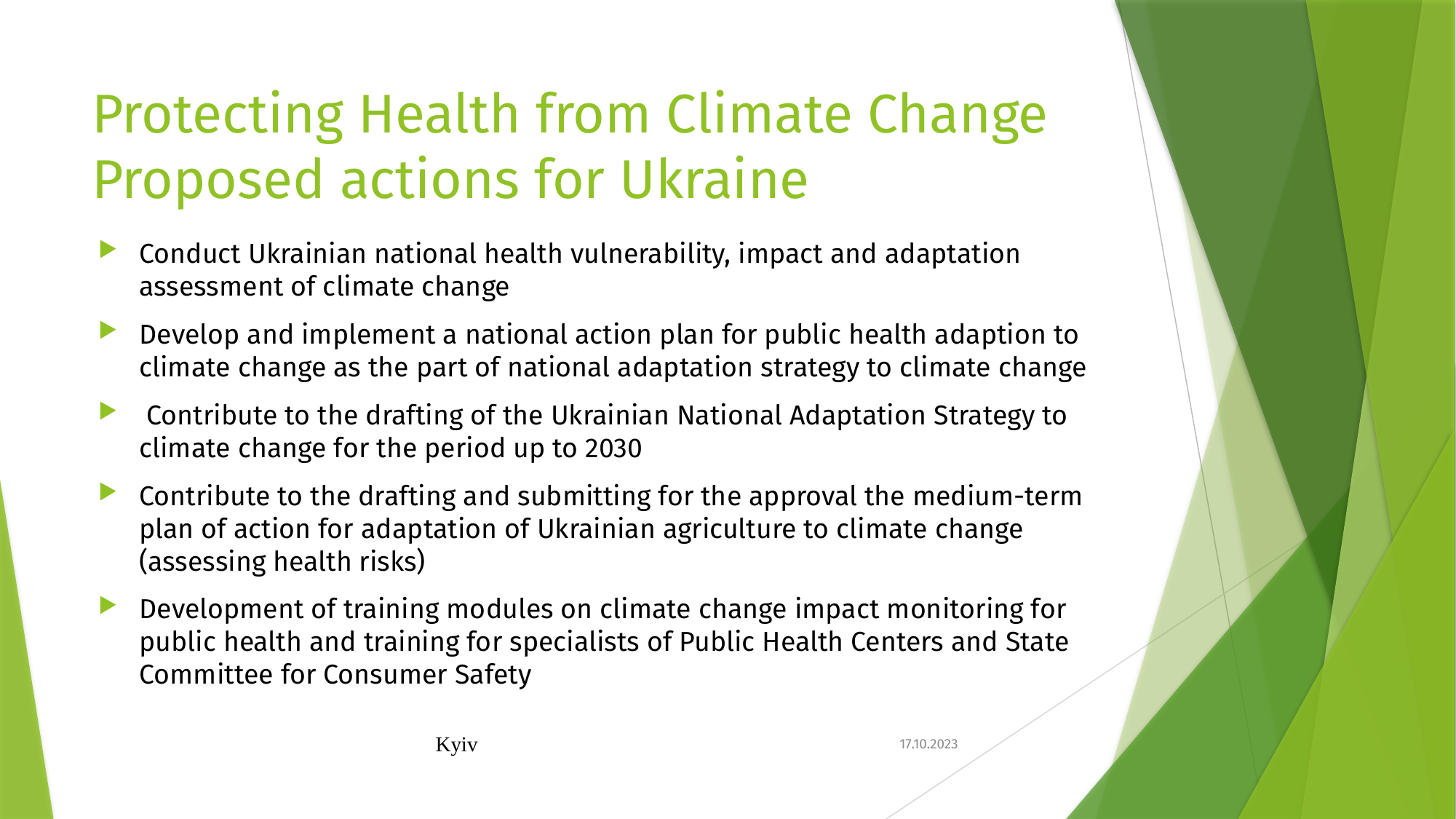

# Protecting Health from Climate Change Proposed actions for Ukraine
Conduct Ukrainian national health vulnerability, impact and adaptation assessment of climate change
Develop and implement a national action plan for public health adaption to climate change as the part of national adaptation strategy to climate change
 Contribute to the drafting of the Ukrainian National Adaptation Strategy to climate change for the period up to 2030
Contribute to the drafting and submitting for the approval the medium-term plan of action for adaptation of Ukrainian agriculture to climate change (assessing health risks)
Development of training modules on climate change impact monitoring for public health and training for specialists of Public Health Centers and State Committee for Consumer Safety

Kyiv
17.10.2023